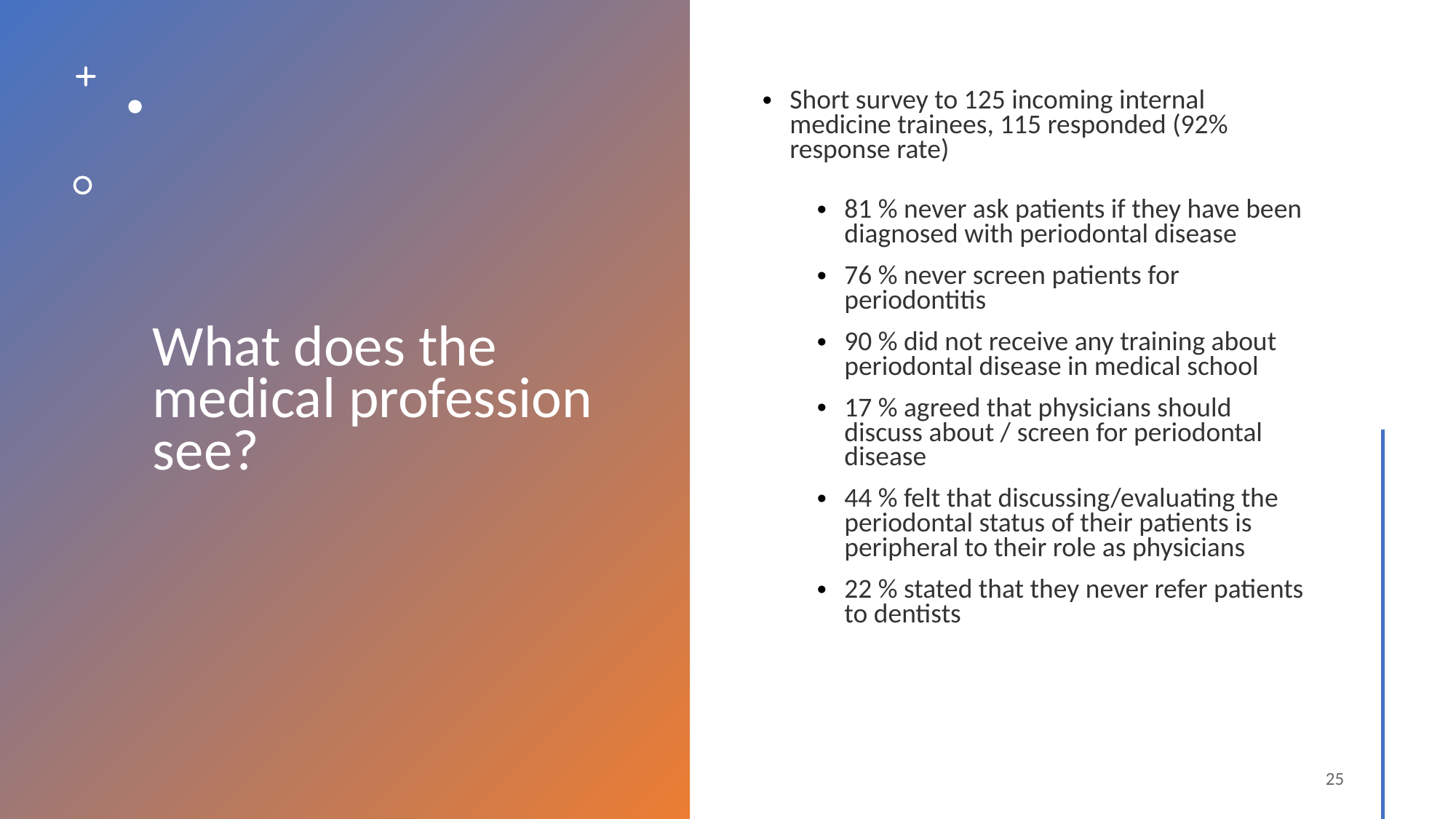

# What does the medical profession see?
Short survey to 125 incoming internal medicine trainees, 115 responded (92% response rate)
81 % never ask patients if they have been diagnosed with periodontal disease
76 % never screen patients for periodontitis
90 % did not receive any training about periodontal disease in medical school
17 % agreed that physicians should discuss about / screen for periodontal disease
44 % felt that discussing/evaluating the periodontal status of their patients is peripheral to their role as physicians
22 % stated that they never refer patients to dentists

25